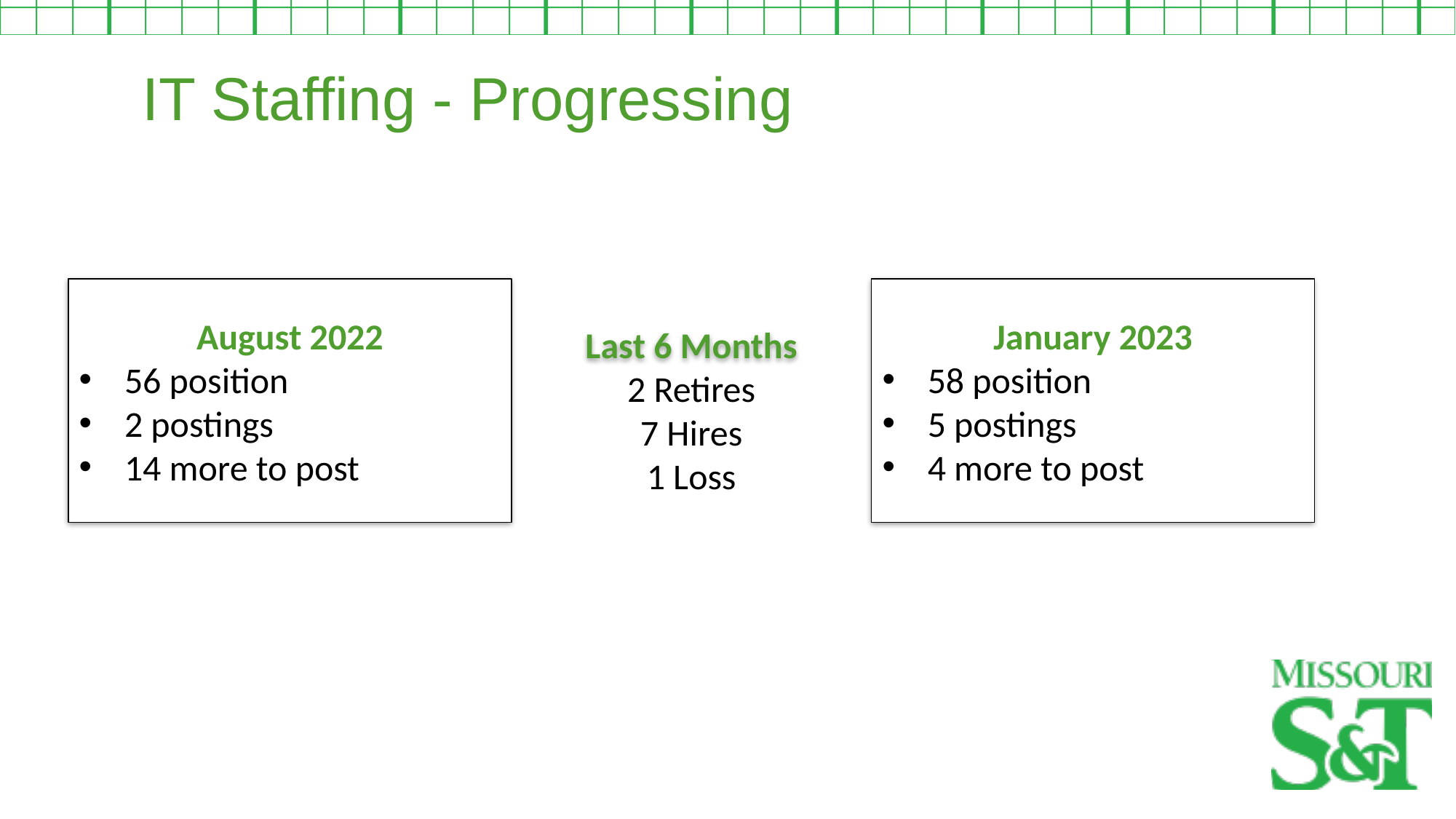

IT Staffing - Progressing
August 2022
56 position
2 postings
14 more to post
Last 6 Months
January 2023
58 position
5 postings
4 more to post
2 Retires
7 Hires
1 Loss